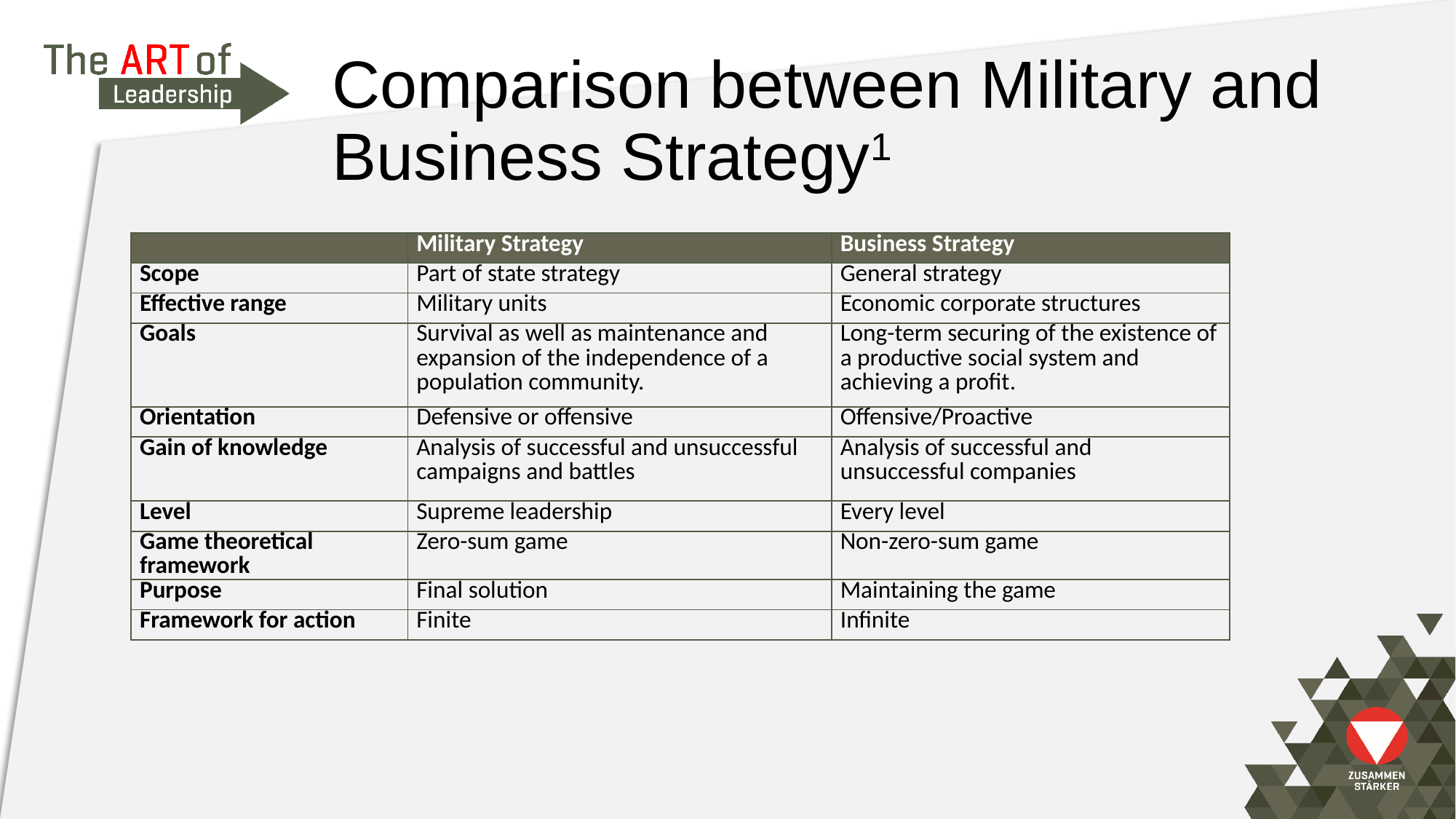

# Comparison between Military and Business Strategy1
|  | Military Strategy | Business Strategy |
| --- | --- | --- |
| Scope | Part of state strategy | General strategy |
| Effective range | Military units | Economic corporate structures |
| Goals | Survival as well as maintenance and expansion of the independence of a population community. | Long-term securing of the existence of a productive social system and achieving a profit. |
| Orientation | Defensive or offensive | Offensive/Proactive |
| Gain of knowledge | Analysis of successful and unsuccessful campaigns and battles | Analysis of successful and unsuccessful companies |
| Level | Supreme leadership | Every level |
| Game theoretical framework | Zero-sum game | Non-zero-sum game |
| Purpose | Final solution | Maintaining the game |
| Framework for action | Finite | Infinite |